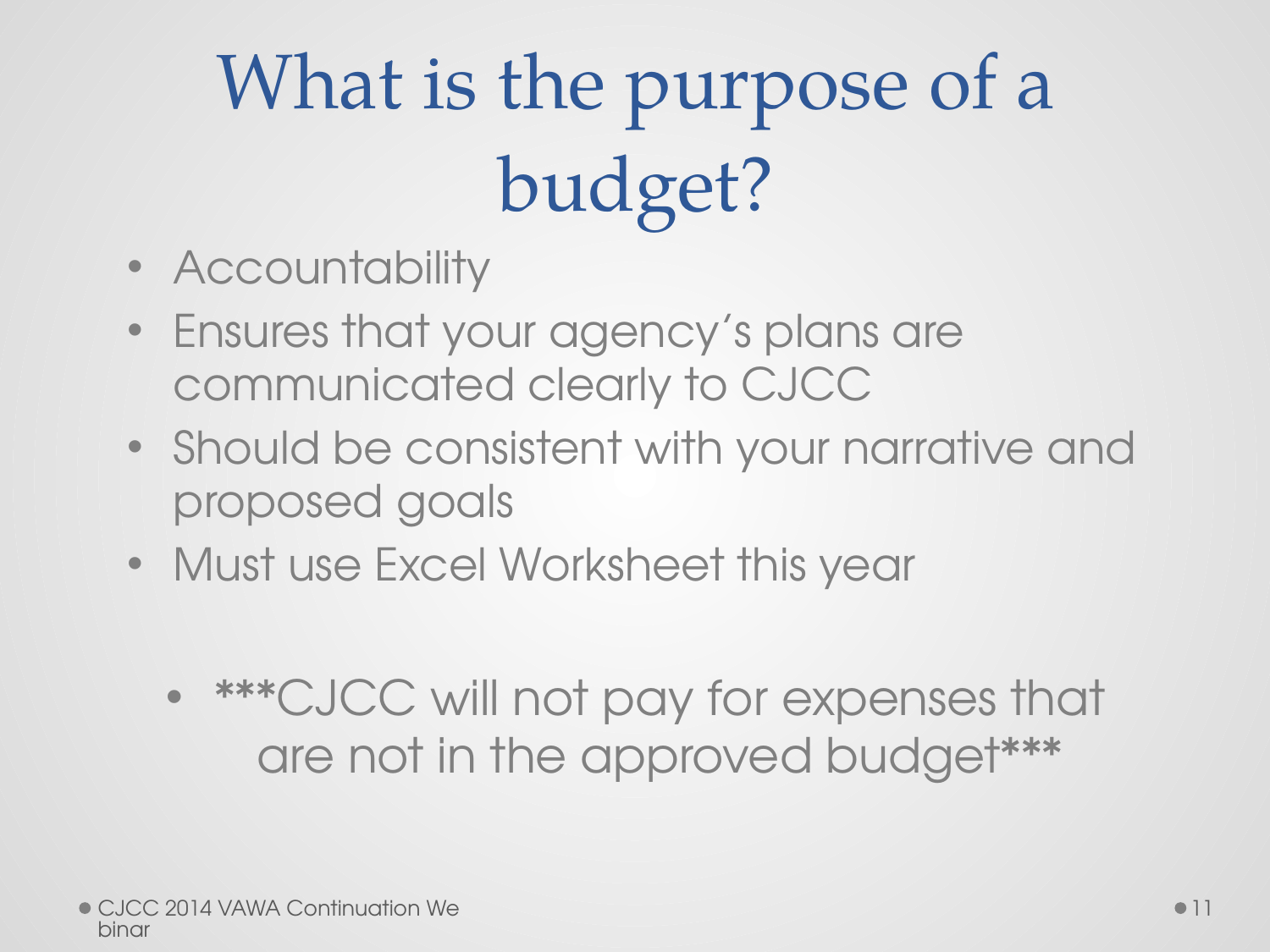

# What is the purpose of a budget?
Accountability
Ensures that your agency’s plans are communicated clearly to CJCC
Should be consistent with your narrative and proposed goals
Must use Excel Worksheet this year

***CJCC will not pay for expenses that are not in the approved budget***

CJCC 2014 VAWA Continuation Webinar
11